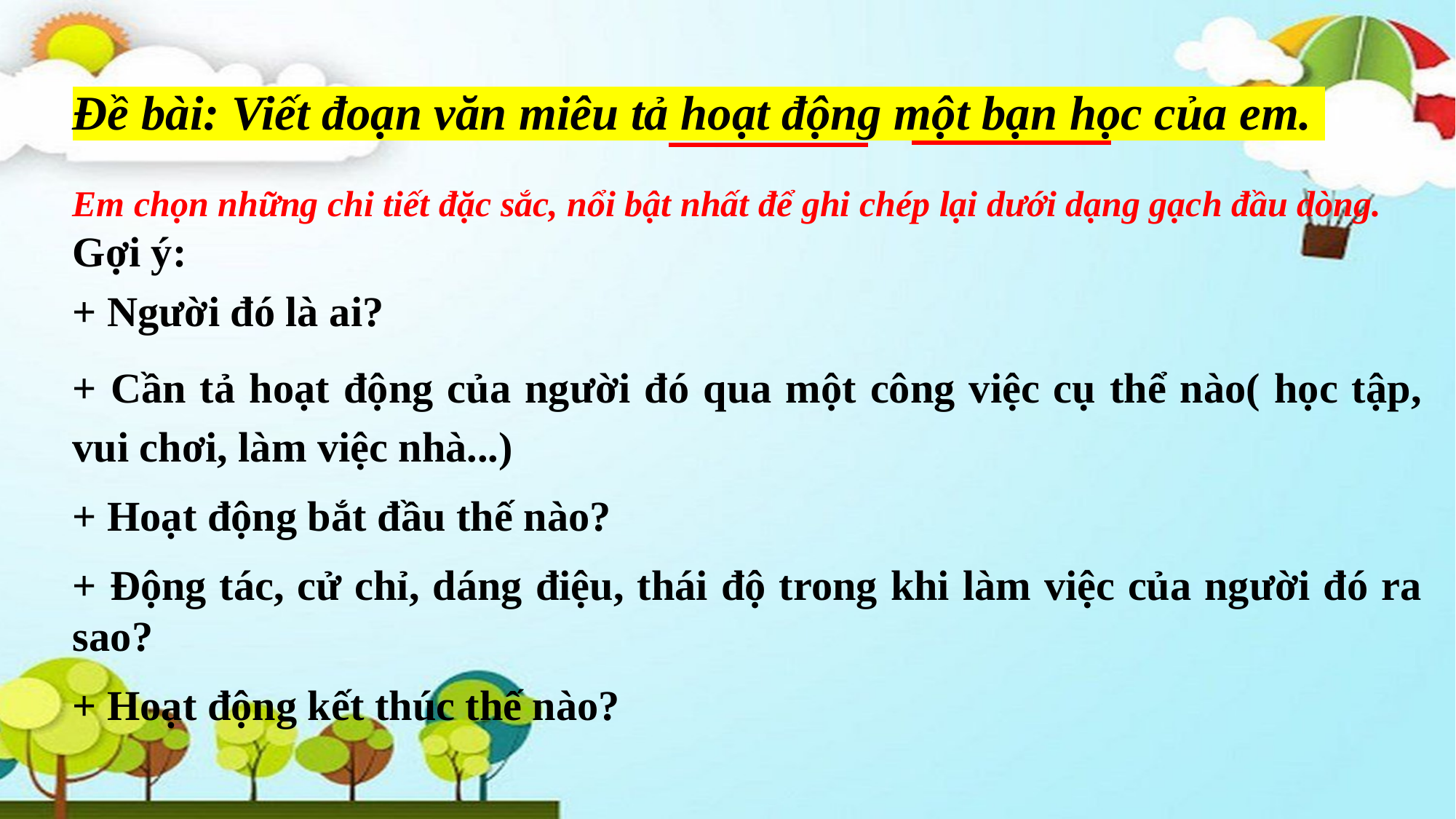

Đề bài: Viết đoạn văn miêu tả hoạt động một bạn học của em.
Em chọn những chi tiết đặc sắc, nổi bật nhất để ghi chép lại dưới dạng gạch đầu dòng.
Gợi ý:
+ Người đó là ai?
+ Cần tả hoạt động của người đó qua một công việc cụ thể nào( học tập, vui chơi, làm việc nhà...)
+ Hoạt động bắt đầu thế nào?
+ Động tác, cử chỉ, dáng điệu, thái độ trong khi làm việc của người đó ra sao?
+ Hoạt động kết thúc thế nào?